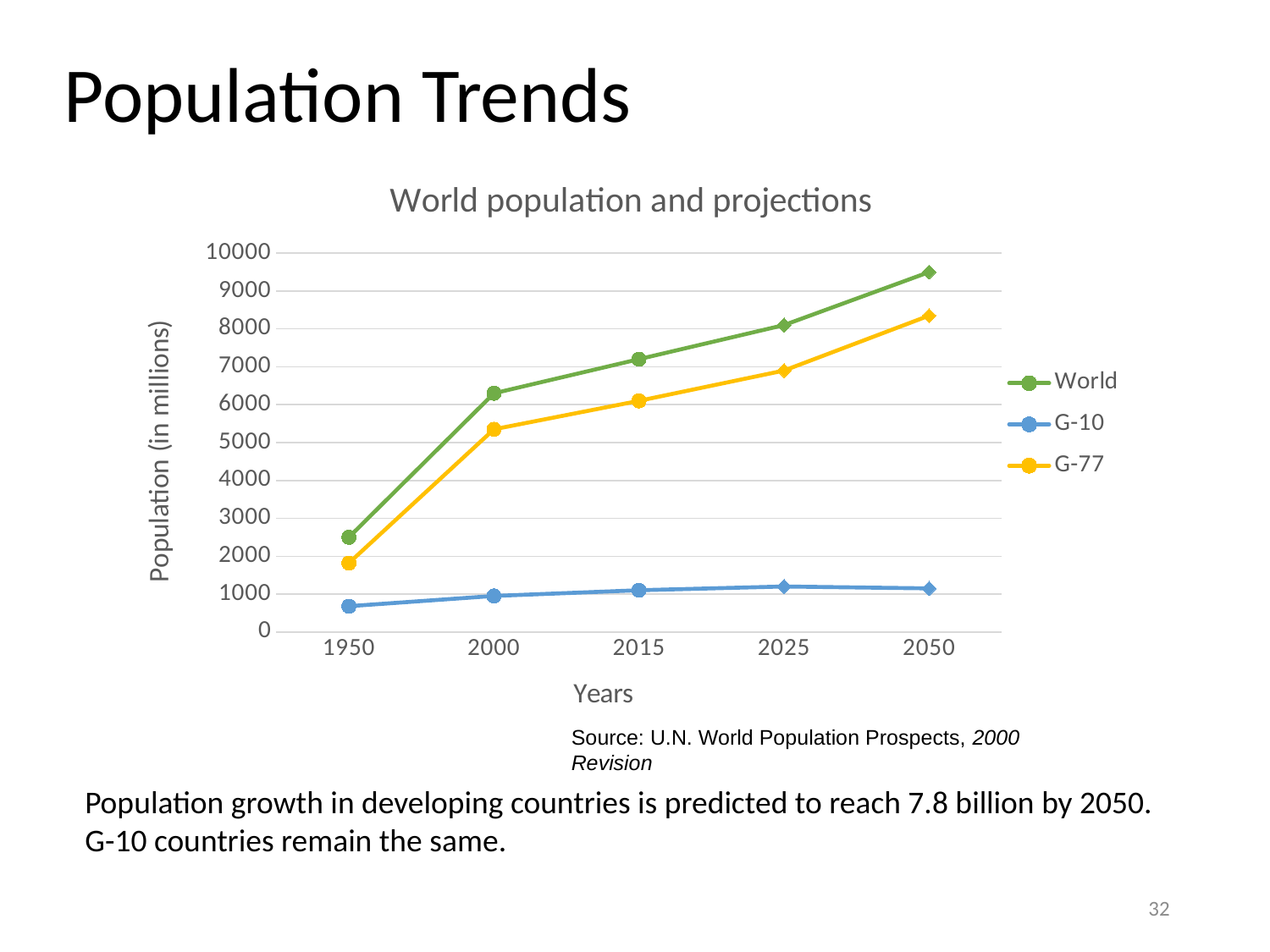

# Population Trends

### Chart: World population and projections

| Category | World | G-10 | G-77 |
|---|---|---|---|
| 1950.0 | 2500.0 | 680.0 | 1820.0 |
| 2000.0 | 6300.0 | 950.0 | 5350.0 |
| 2015.0 | 7200.0 | 1100.0 | 6100.0 |
| 2025.0 | 8100.0 | 1200.0 | 6900.0 |
| 2050.0 | 9500.0 | 1150.0 | 8350.0 |
Source: U.N. World Population Prospects, 2000 Revision
Population growth in developing countries is predicted to reach 7.8 billion by 2050.
G-10 countries remain the same.
32